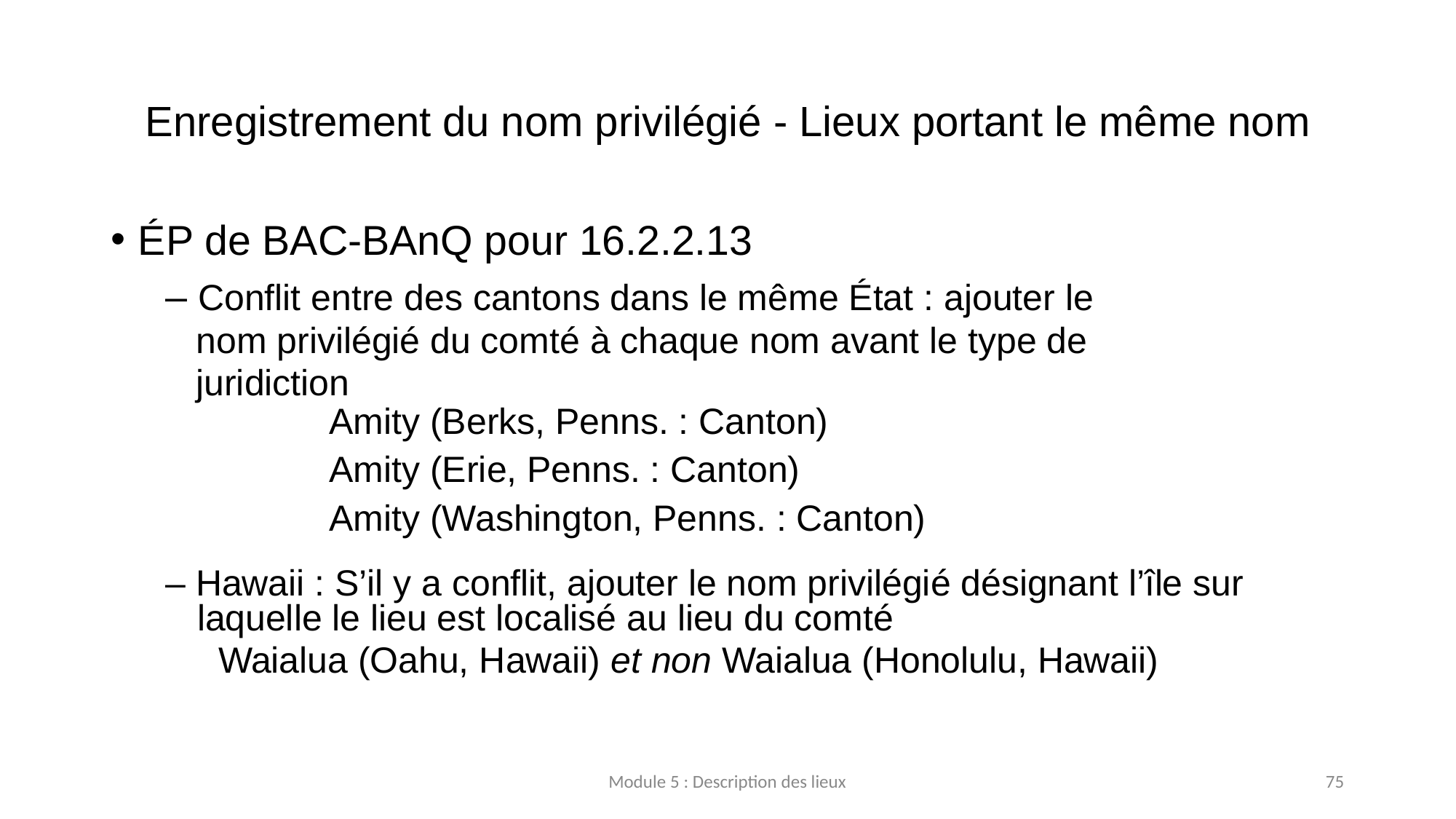

# Enregistrement du nom privilégié ‐ Lieux portant le même nom
ÉP de BAC-BAnQ pour 16.2.2.13
– Conflit entre des cantons dans le même État : ajouter le
nom privilégié du comté à chaque nom avant le type de
juridiction
		Amity (Berks, Penns. : Canton)
		Amity (Erie, Penns. : Canton)
		Amity (Washington, Penns. : Canton)
– Hawaii : S’il y a conflit, ajouter le nom privilégié désignant l’île sur laquelle le lieu est localisé au lieu du comté
Waialua (Oahu, Hawaii) et non Waialua (Honolulu, Hawaii)
Module 5 : Description des lieux
75